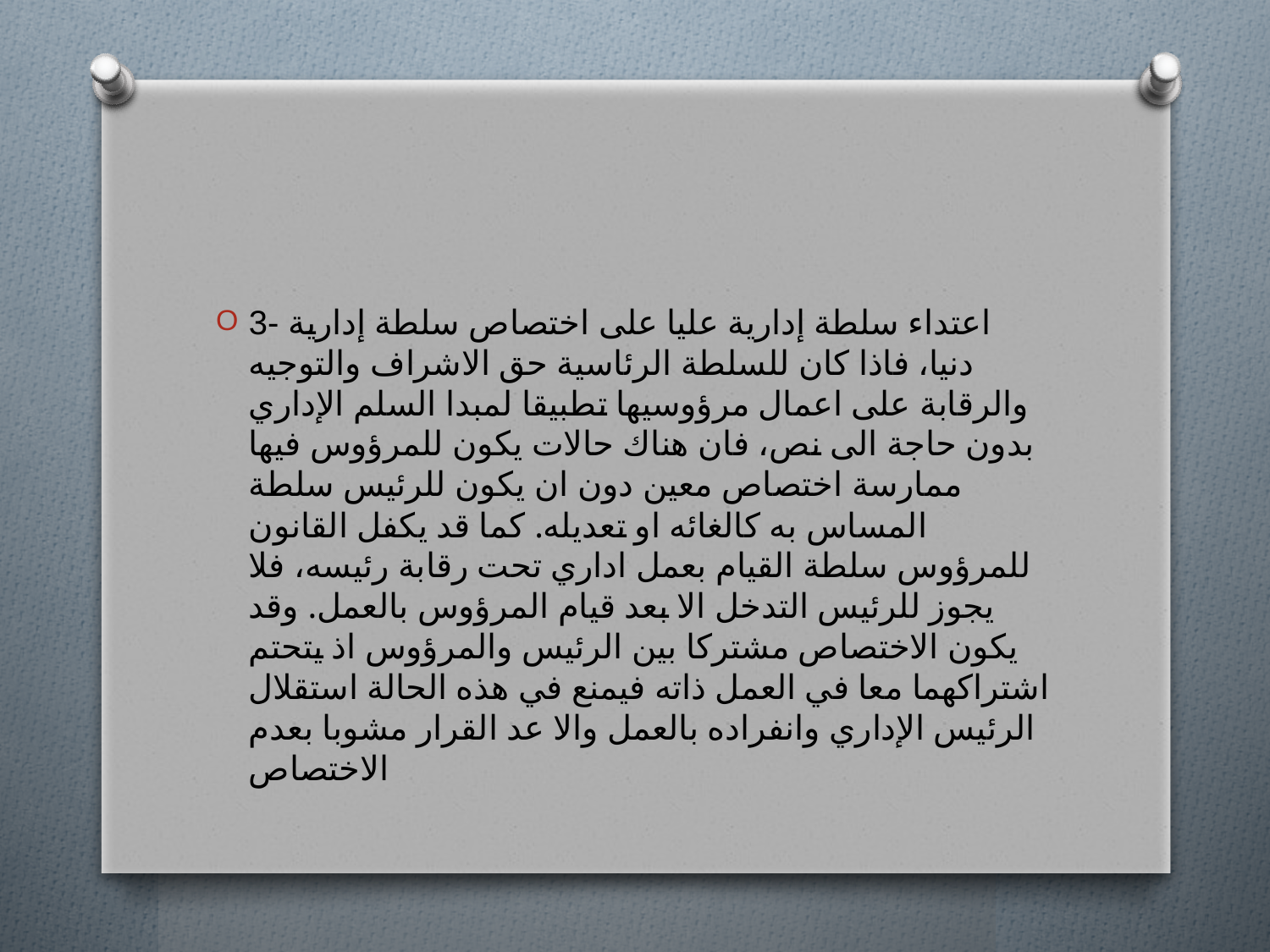

#
3- اعتداء سلطة إدارية عليا على اختصاص سلطة إدارية دنيا، فاذا كان للسلطة الرئاسية حق الاشراف والتوجيه والرقابة على اعمال مرؤوسيها تطبيقا لمبدا السلم الإداري بدون حاجة الى نص، فان هناك حالات يكون للمرؤوس فيها ممارسة اختصاص معين دون ان يكون للرئيس سلطة المساس به كالغائه او تعديله. كما قد يكفل القانون للمرؤوس سلطة القيام بعمل اداري تحت رقابة رئيسه، فلا يجوز للرئيس التدخل الا بعد قيام المرؤوس بالعمل. وقد يكون الاختصاص مشتركا بين الرئيس والمرؤوس اذ يتحتم اشتراكهما معا في العمل ذاته فيمنع في هذه الحالة استقلال الرئيس الإداري وانفراده بالعمل والا عد القرار مشوبا بعدم الاختصاص